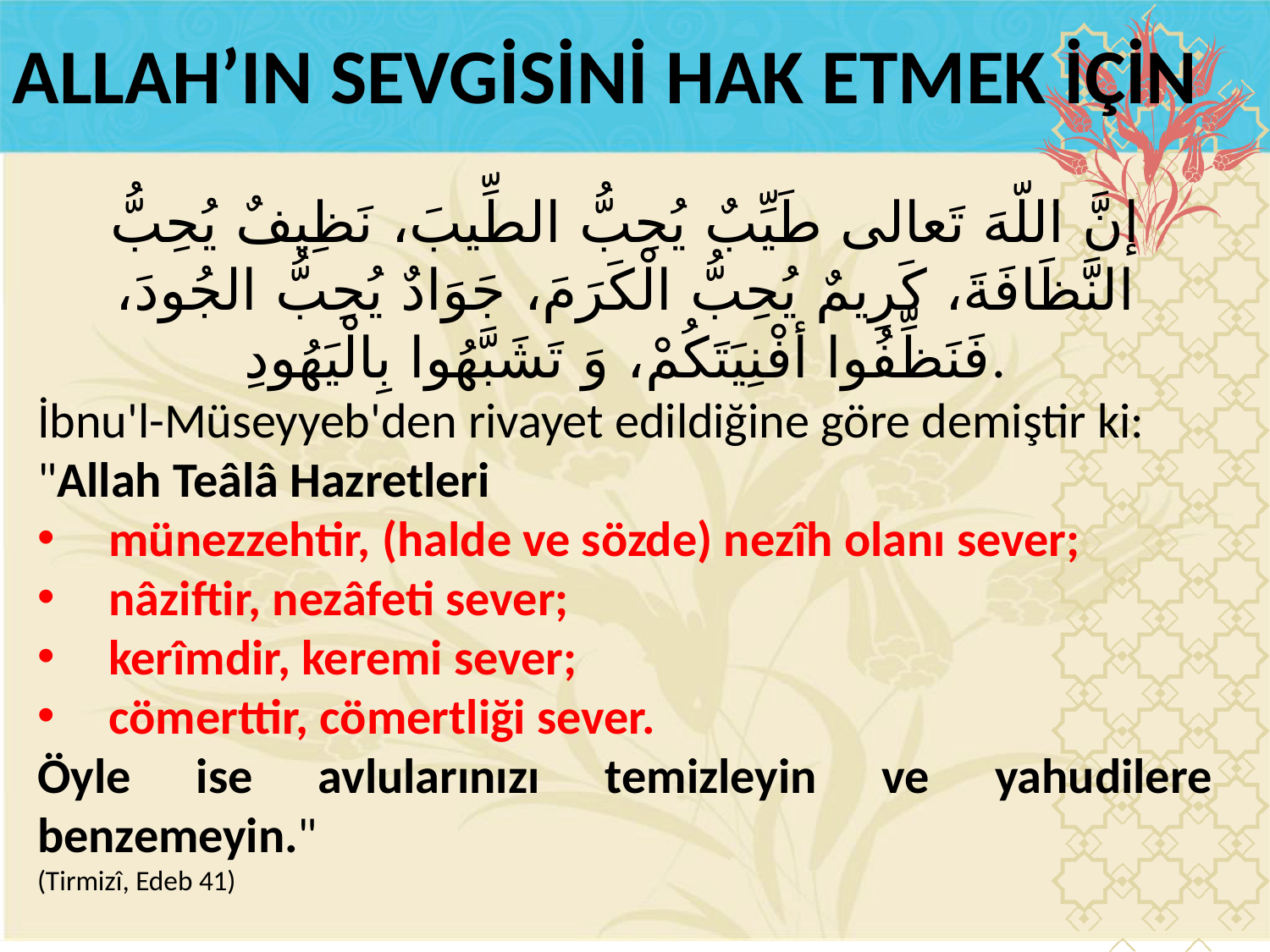

ALLAH’IN SEVGİSİNİ HAK ETMEK İÇİN
إنَّ اللّهَ تَعالى طَيِّبٌ يُحِبُّ الطِّيبَ، نَظِيفٌ يُحِبُّ النَّظَافَةَ، كَرِيمٌ يُحِبُّ الْكَرَمَ، جَوَادٌ يُحِبُّ الجُودَ، فَنَظِّفُوا أفْنِيَتَكُمْ، وَ تَشَبَّهُوا بِالْيَهُودِ.
İbnu'l-Müseyyeb'den rivayet edildiğine göre demiştir ki:
"Allah Teâlâ Hazretleri
münezzehtir, (halde ve sözde) nezîh olanı sever;
nâziftir, nezâfeti sever;
kerîmdir, keremi sever;
cömerttir, cömertliği sever.
Öyle ise avlularınızı temizleyin ve yahudilere benzemeyin."
(Tirmizî, Edeb 41)